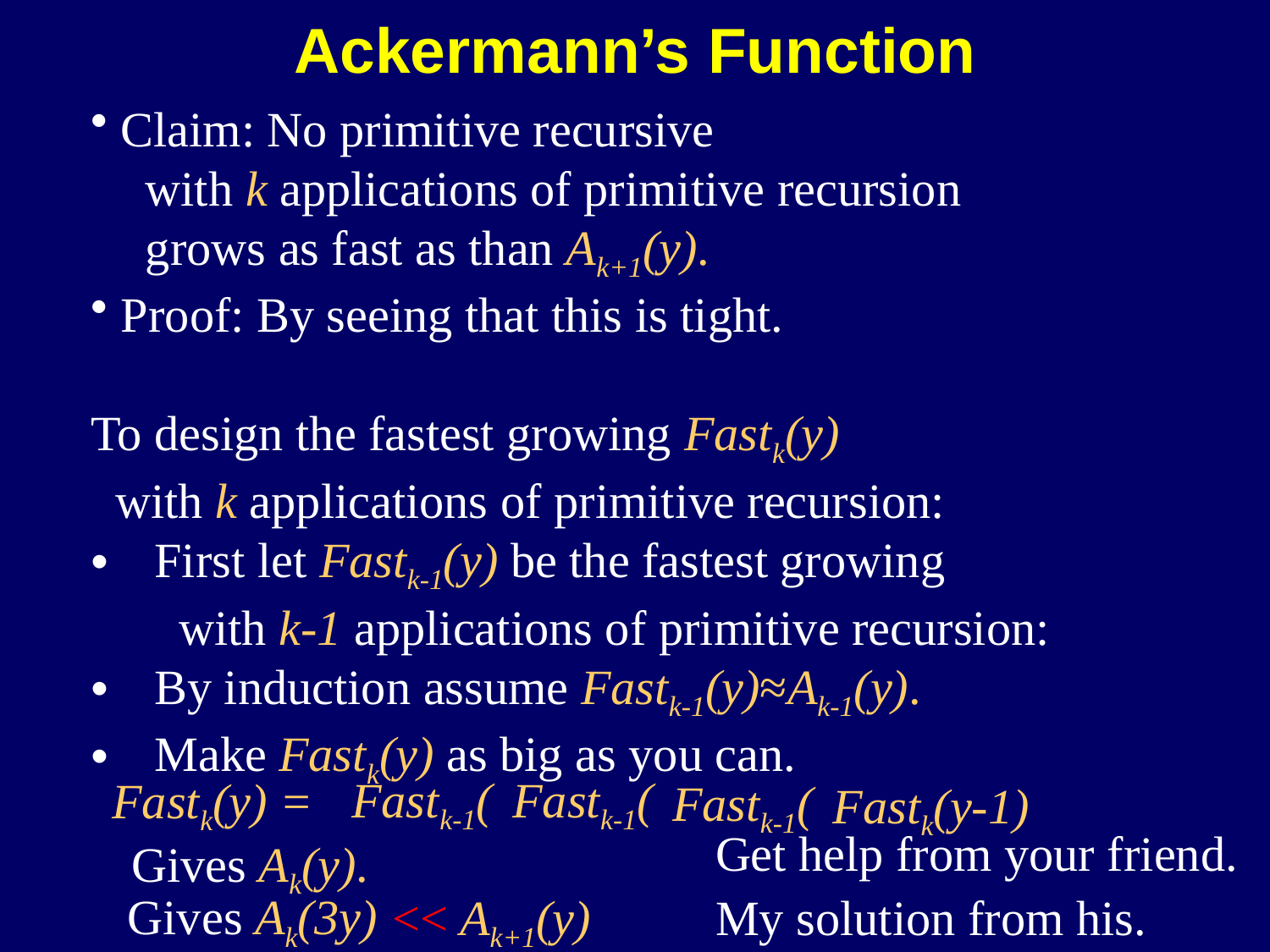

Ackermann’s Function

Claim: No primitive recursive
  with k applications of primitive recursion
  grows as fast as than Ak+1(y).
Proof: By seeing that this is tight.

To design the fastest growing Fastk(y)
  with k applications of primitive recursion:
First let Fastk-1(y) be the fastest growing
  with k-1 applications of primitive recursion:
By induction assume Fastk-1(y)≈Ak-1(y).
Make Fastk(y) as big as you can.
Fastk-1(
Fastk-1(
Fastk(y) =
Fastk-1(
Fastk(y-1)
Get help from your friend.
Gives Ak(y).
Gives Ak(3y)
<< Ak+1(y)
My solution from his.